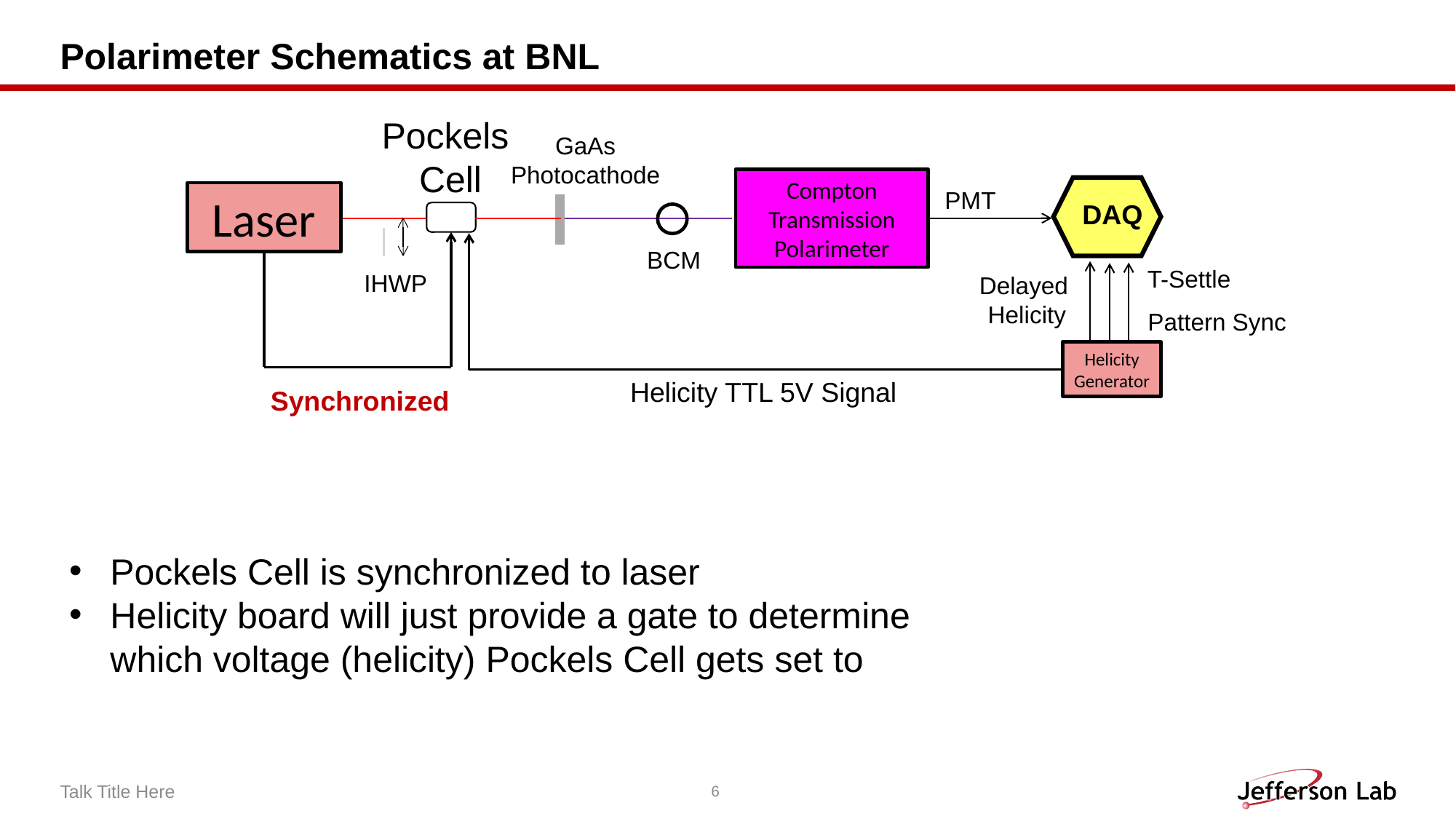

# Polarimeter Schematics at BNL
Pockels
Cell
GaAs
Photocathode
Compton Transmission Polarimeter

PMT
Laser
DAQ

BCM
T-Settle
IHWP
Delayed
Helicity
Helicity Generator
Helicity TTL 5V Signal
Synchronized
Pattern Sync
Pockels Cell is synchronized to laser
Helicity board will just provide a gate to determine which voltage (helicity) Pockels Cell gets set to
Talk Title Here
6